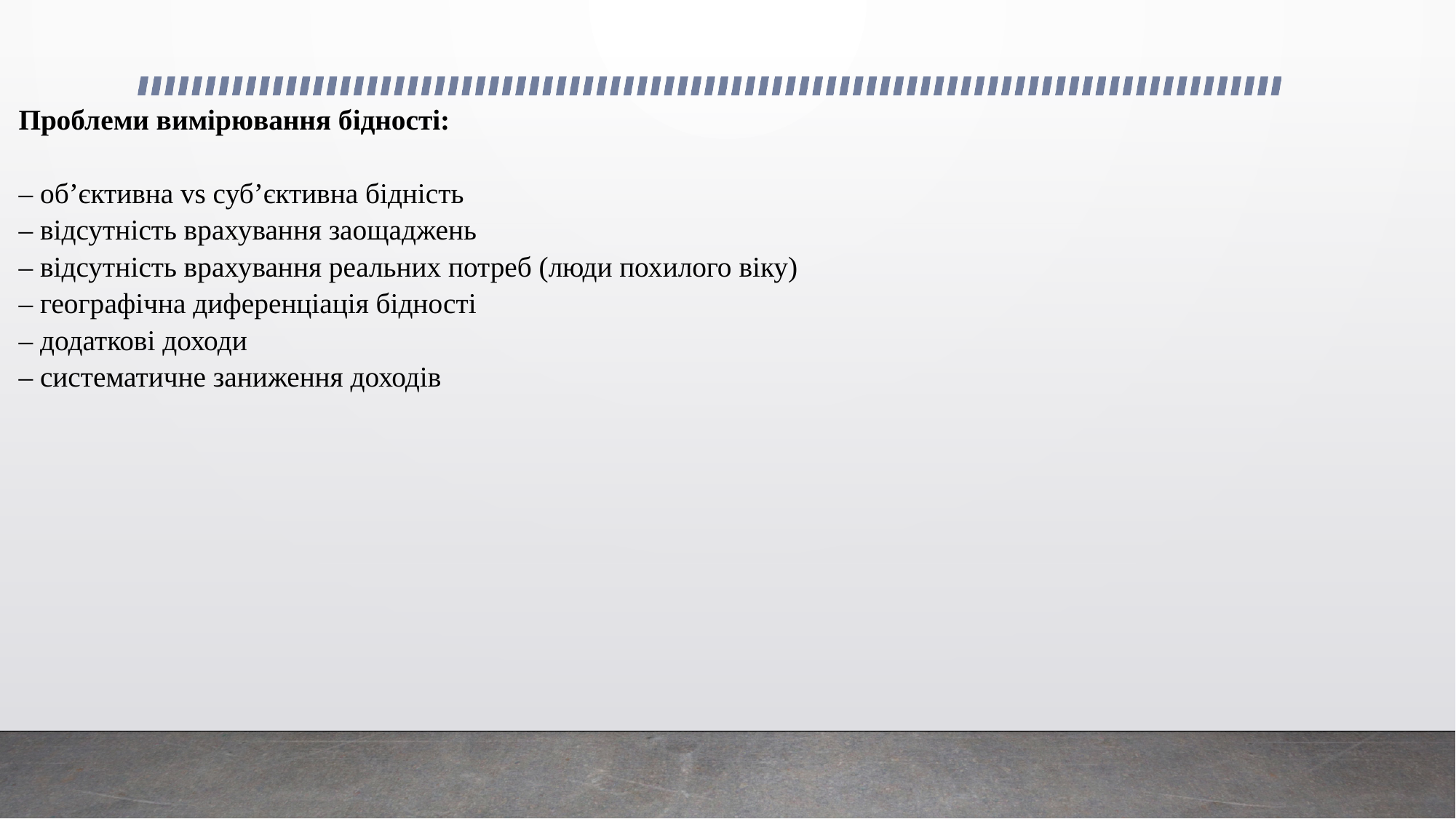

# Проблеми вимірювання бідності: – об’єктивна vs суб’єктивна бідність – відсутність врахування заощаджень – відсутність врахування реальних потреб (люди похилого віку) – географічна диференціація бідності – додаткові доходи – систематичне заниження доходів